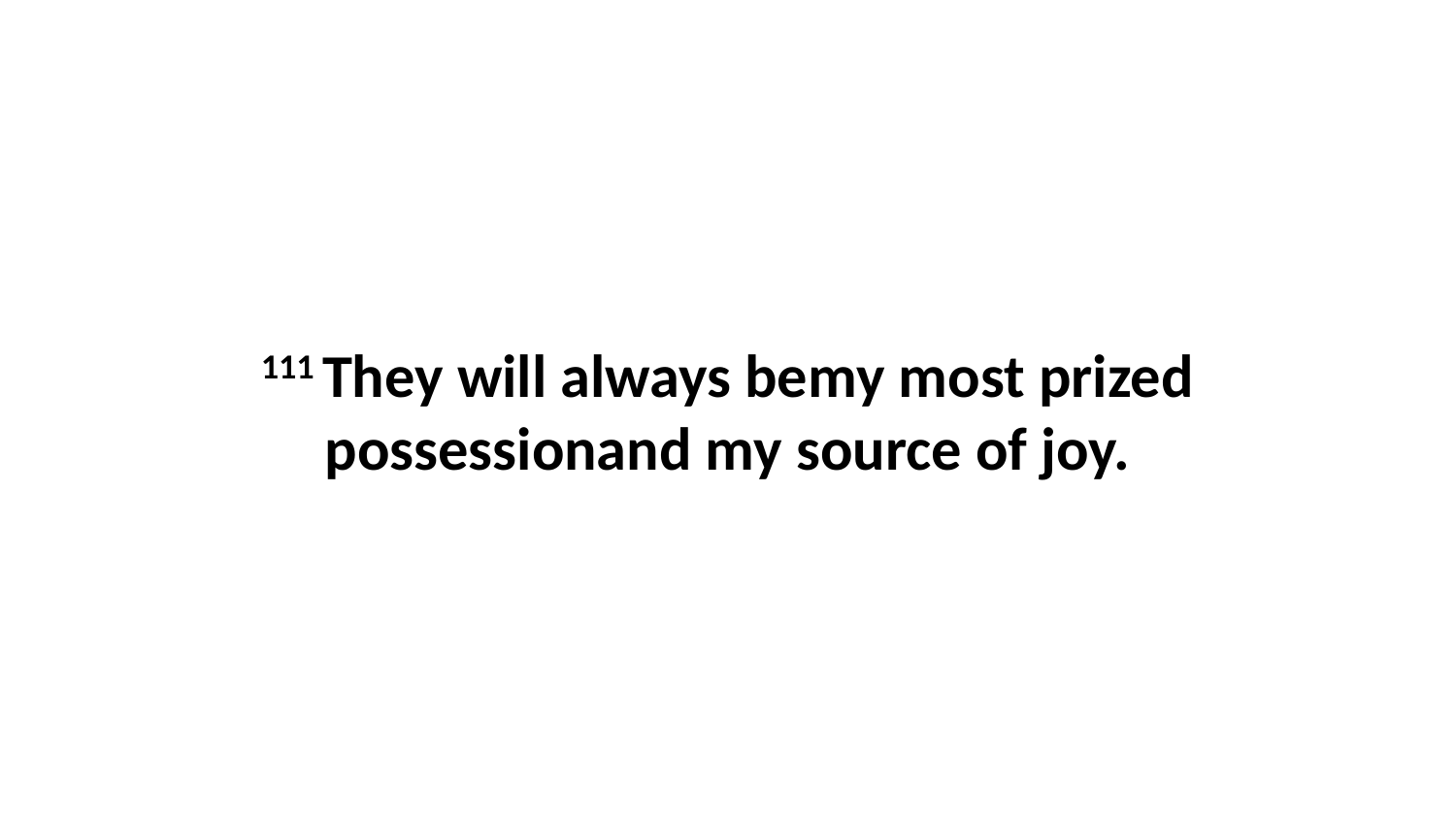

111 They will always bemy most prized possessionand my source of joy.